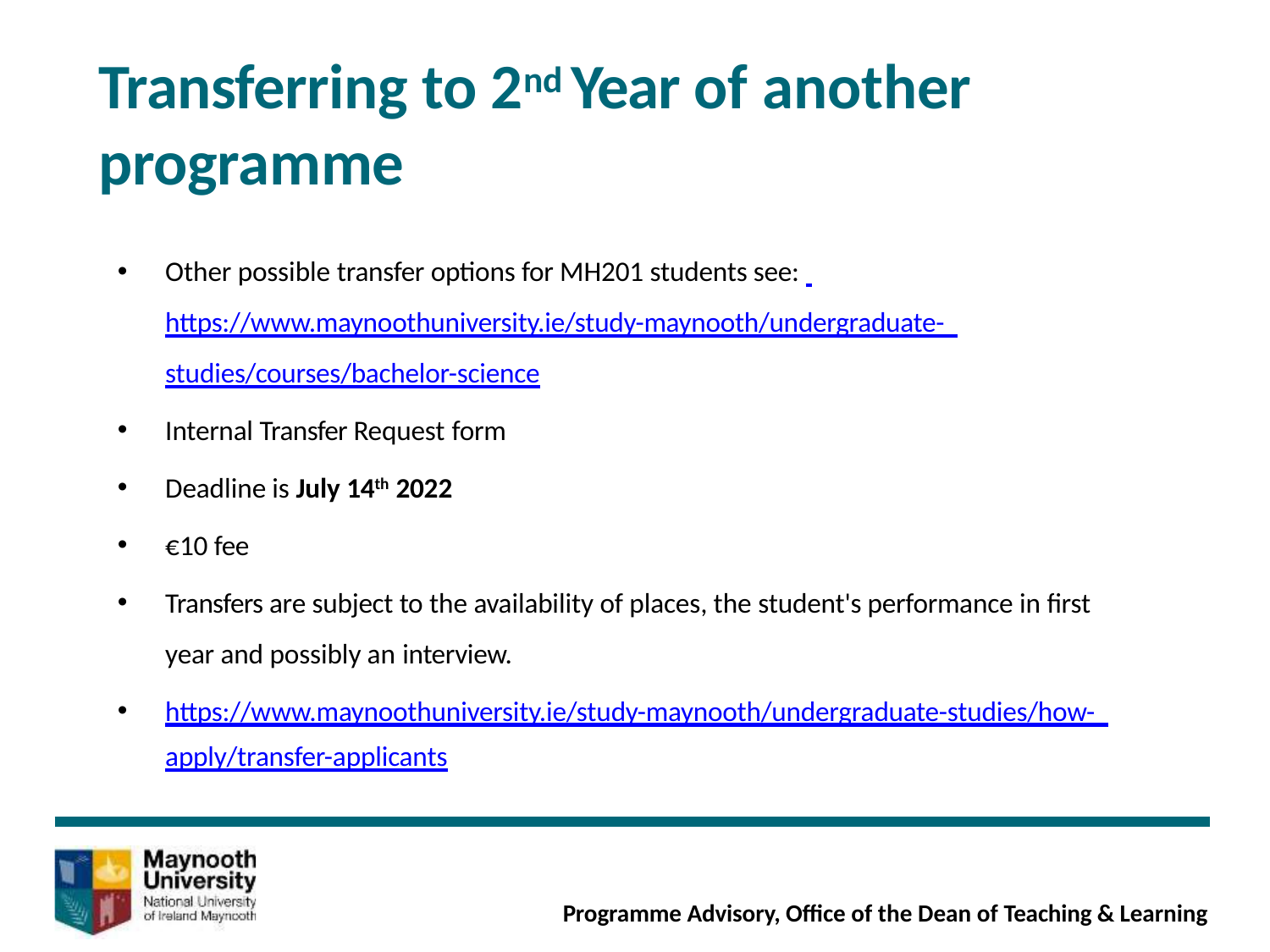

# Transferring to 2nd Year of another  programme
Other possible transfer options for MH201 students see:  https://www.maynoothuniversity.ie/study-maynooth/undergraduate-  studies/courses/bachelor-science
Internal Transfer Request form
Deadline is July 14th 2022
€10 fee
Transfers are subject to the availability of places, the student's performance in first  year and possibly an interview.
https://www.maynoothuniversity.ie/study-maynooth/undergraduate-studies/how-  apply/transfer-applicants
Programme Advisory, Office of the Dean of Teaching & Learning